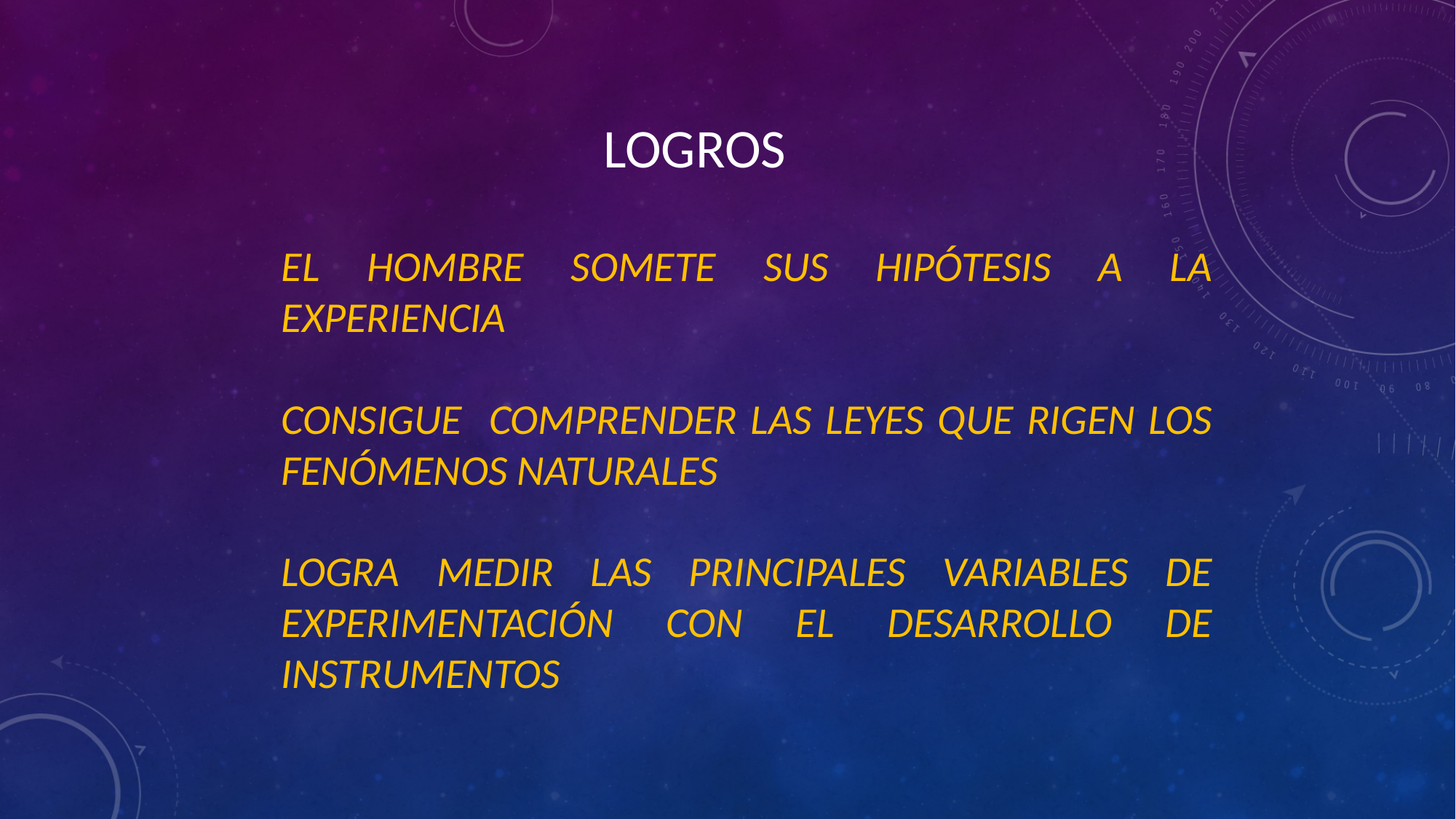

# LOGROS
EL HOMBRE SOMETE SUS HIPÓTESIS A LA EXPERIENCIA

CONSIGUE  COMPRENDER LAS LEYES QUE RIGEN LOS FENÓMENOS NATURALES

LOGRA MEDIR LAS PRINCIPALES VARIABLES DE EXPERIMENTACIÓN CON EL DESARROLLO DE INSTRUMENTOS